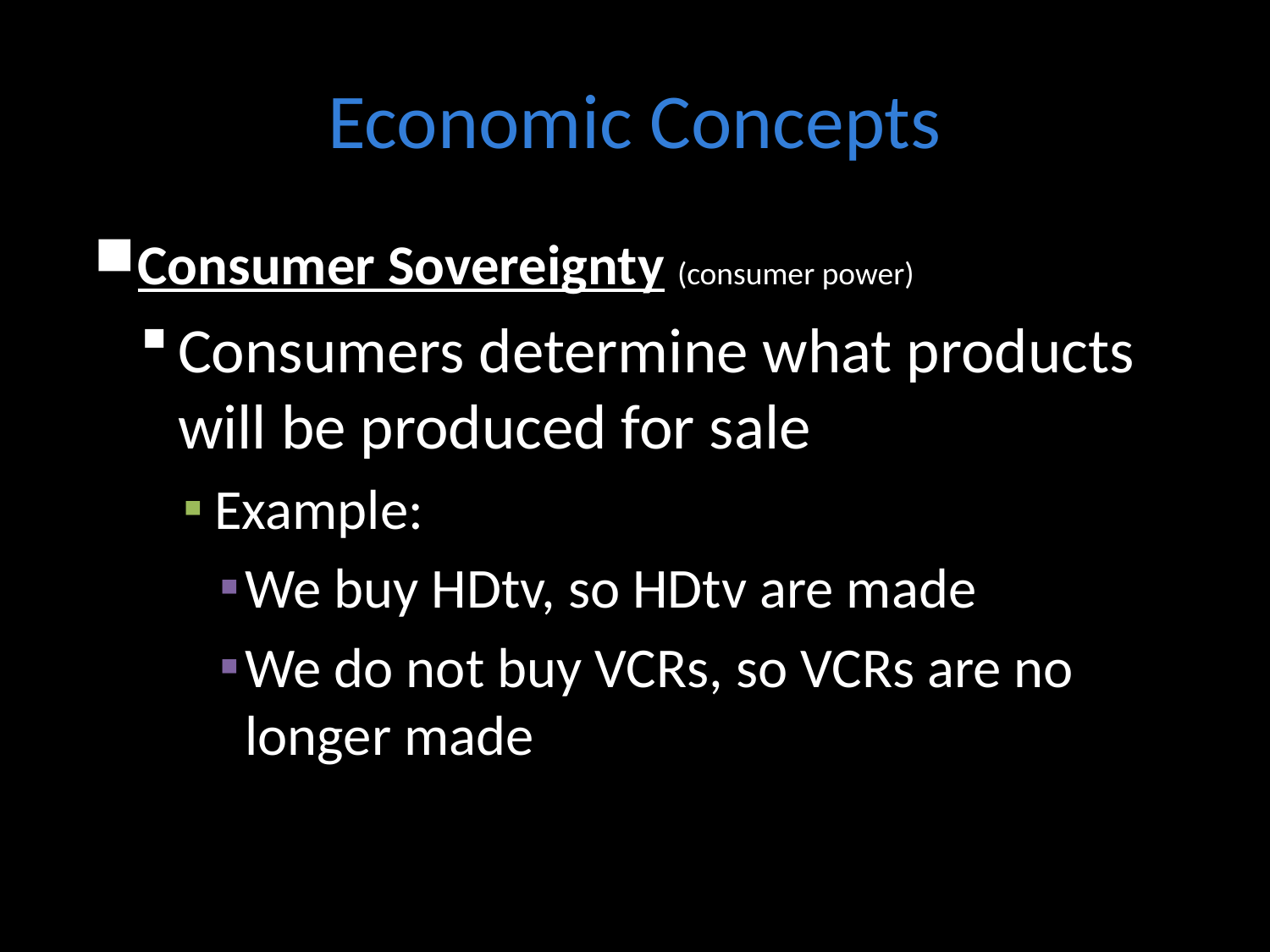

# Economic Concepts
Consumer Sovereignty (consumer power)
Consumers determine what products will be produced for sale
Example:
We buy HDtv, so HDtv are made
We do not buy VCRs, so VCRs are no longer made